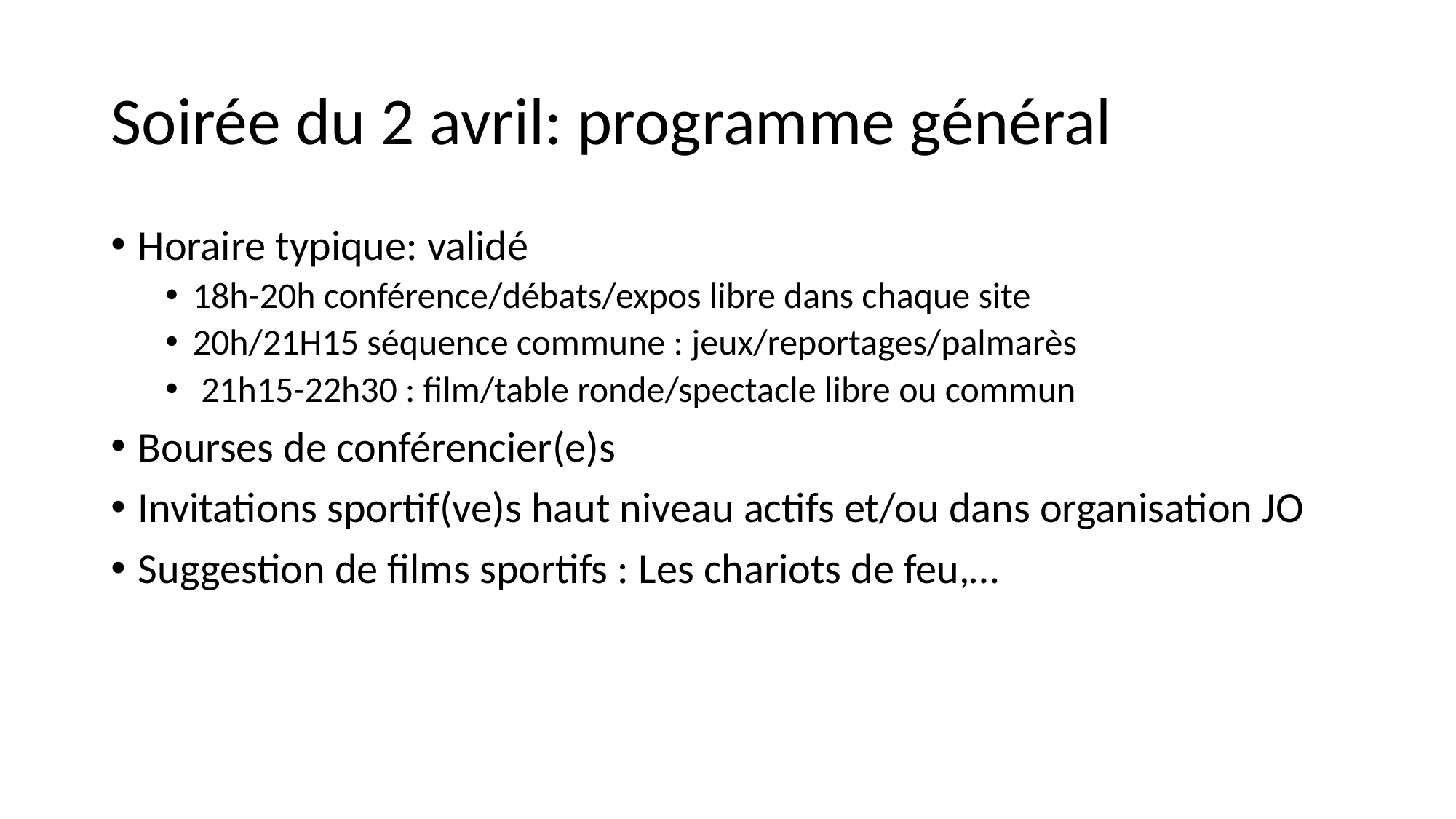

# Soirée du 2 avril: programme général
Horaire typique: validé
18h-20h conférence/débats/expos libre dans chaque site
20h/21H15 séquence commune : jeux/reportages/palmarès
 21h15-22h30 : film/table ronde/spectacle libre ou commun
Bourses de conférencier(e)s
Invitations sportif(ve)s haut niveau actifs et/ou dans organisation JO
Suggestion de films sportifs : Les chariots de feu,…